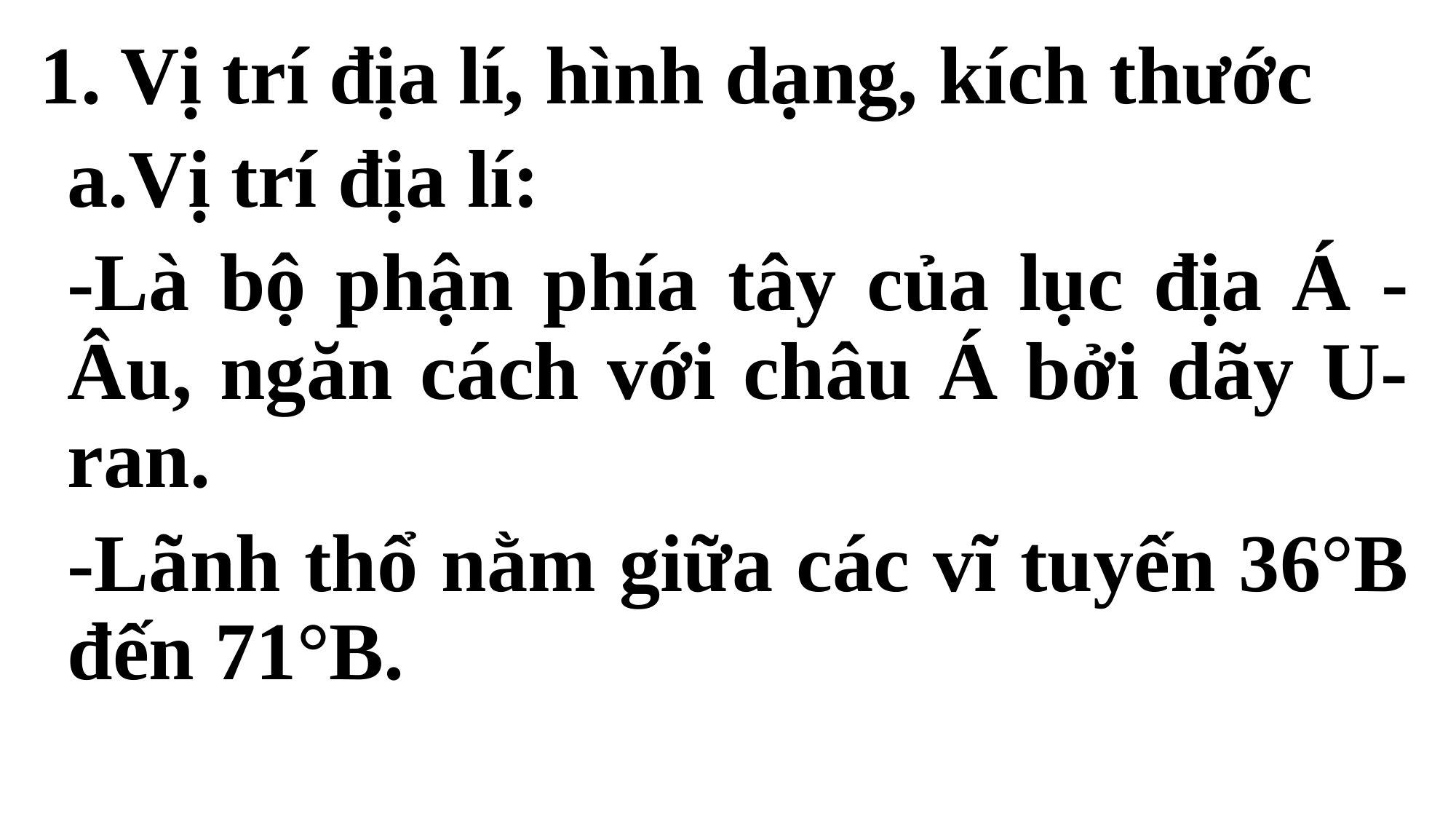

1. Vị trí địa lí, hình dạng, kích thước
a.Vị trí địa lí:
-Là bộ phận phía tây của lục địa Á - Âu, ngăn cách với châu Á bởi dãy U-ran.
-Lãnh thổ nằm giữa các vĩ tuyến 36°B đến 71°B.